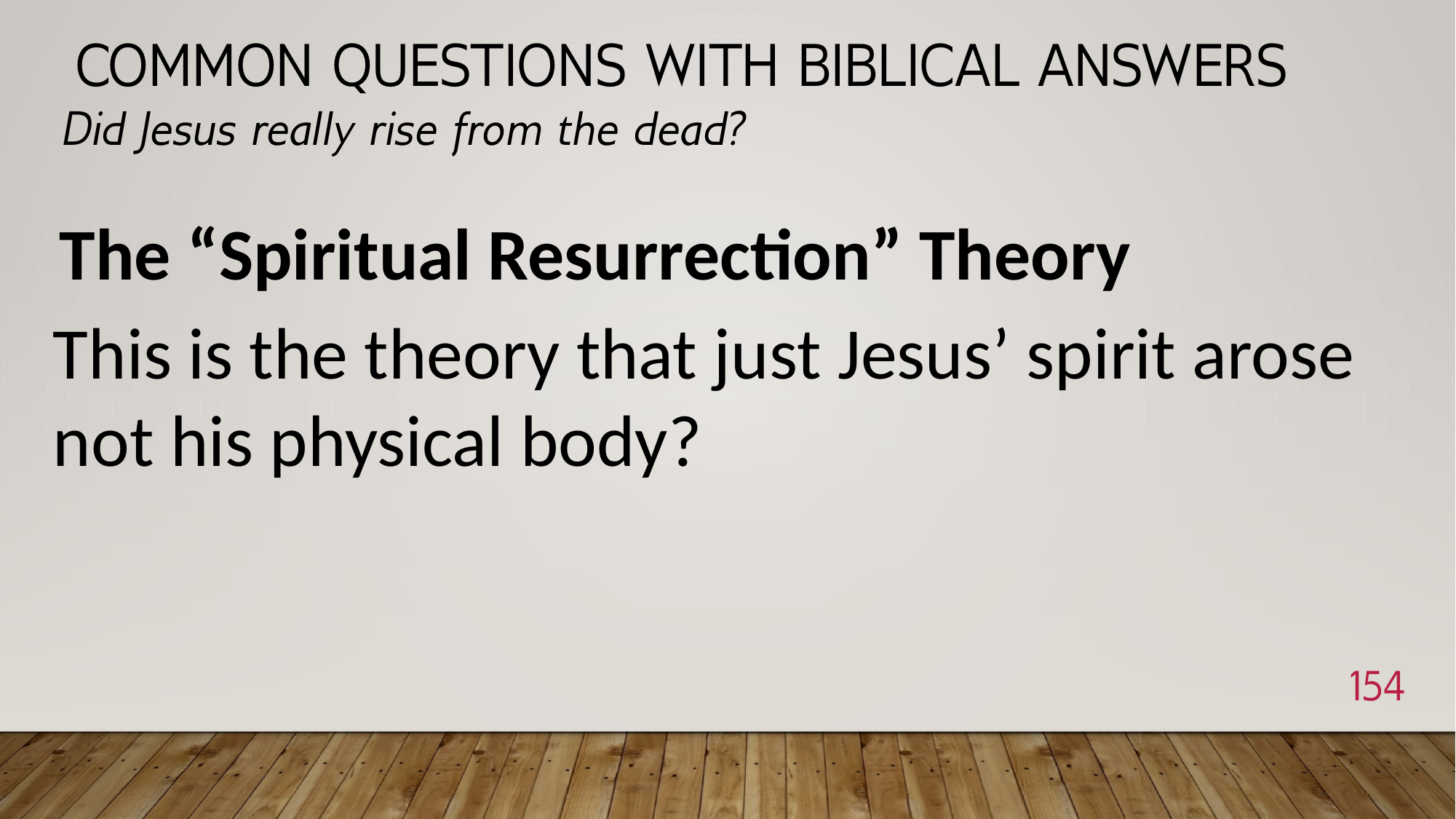

# Common Questions with Biblical Answers
Did Jesus really rise from the dead?
The “Spiritual Resurrection” Theory
This is the theory that just Jesus’ spirit arose not his physical body?
154